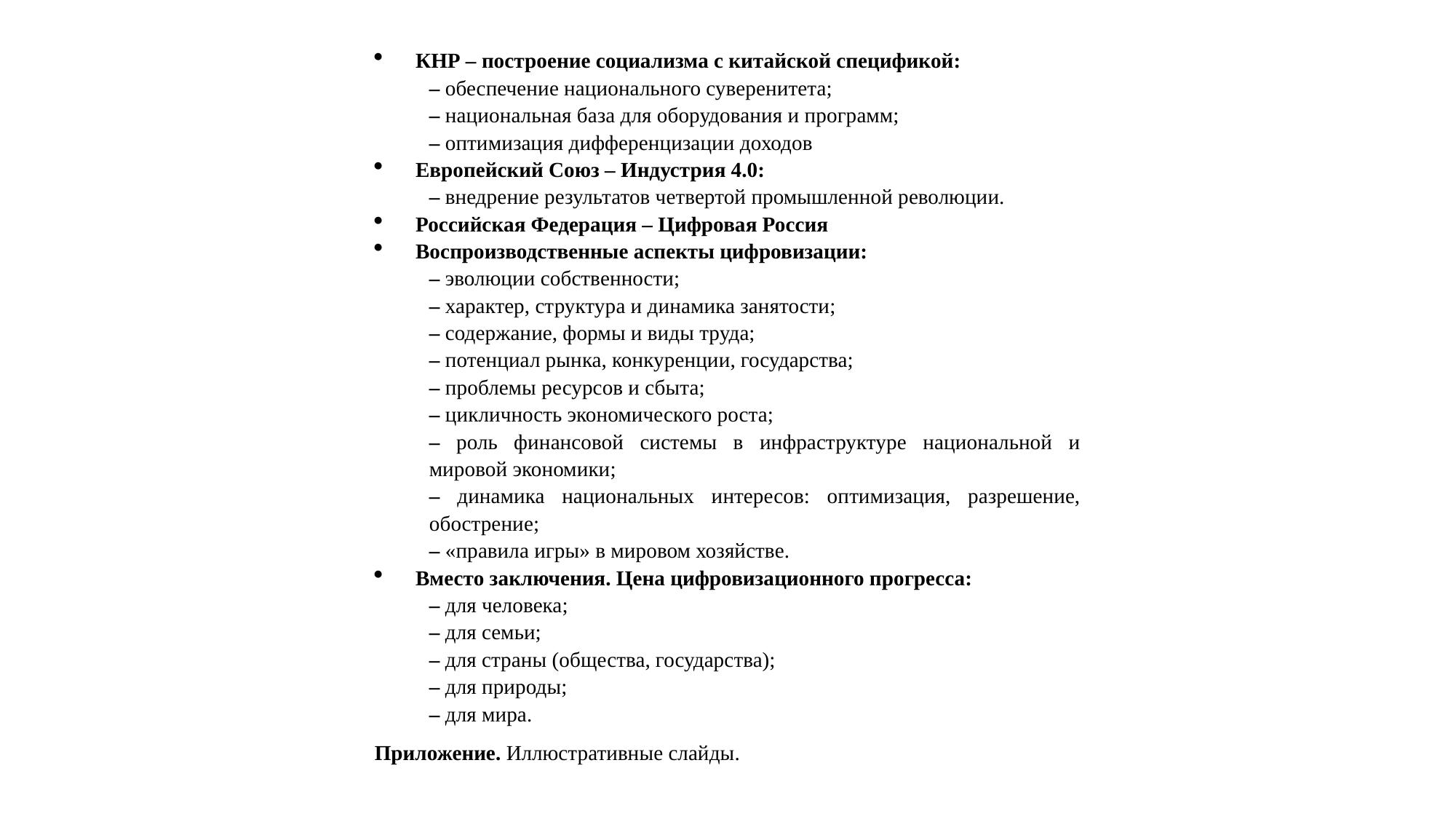

КНР – построение социализма с китайской спецификой:
– обеспечение национального суверенитета;
– национальная база для оборудования и программ;
– оптимизация дифференцизации доходов
Европейский Союз – Индустрия 4.0:
– внедрение результатов четвертой промышленной революции.
Российская Федерация – Цифровая Россия
Воспроизводственные аспекты цифровизации:
– эволюции собственности;
– характер, структура и динамика занятости;
– содержание, формы и виды труда;
– потенциал рынка, конкуренции, государства;
– проблемы ресурсов и сбыта;
– цикличность экономического роста;
– роль финансовой системы в инфраструктуре национальной и мировой экономики;
– динамика национальных интересов: оптимизация, разрешение, обострение;
– «правила игры» в мировом хозяйстве.
Вместо заключения. Цена цифровизационного прогресса:
– для человека;
– для семьи;
– для страны (общества, государства);
– для природы;
– для мира.
Приложение. Иллюстративные слайды.